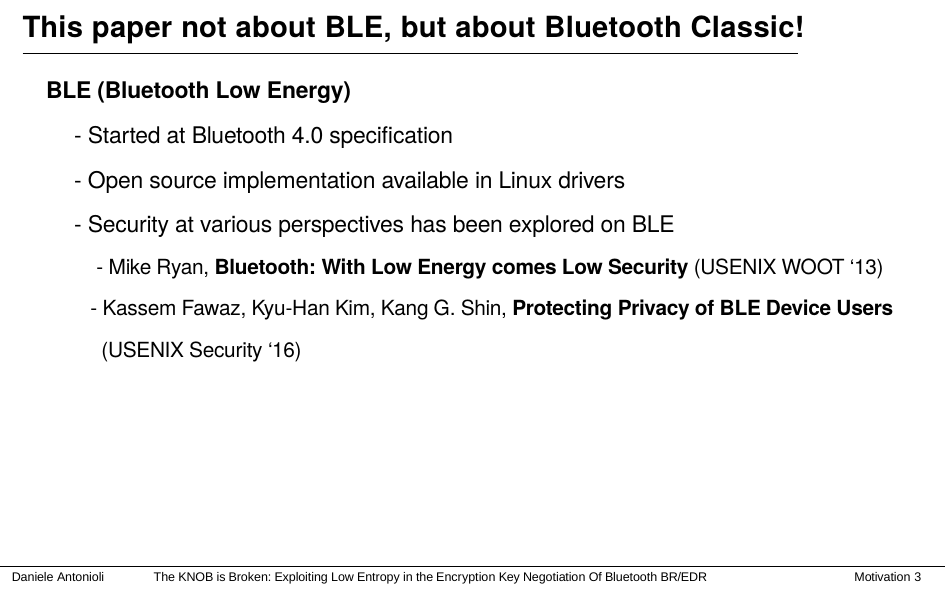

# This paper not about BLE, but about Bluetooth Classic!

BLE (Bluetooth Low Energy)
	- Started at Bluetooth 4.0 specification
	- Open source implementation available in Linux drivers
	- Security at various perspectives has been explored on BLE
	    - Mike Ryan, Bluetooth: With Low Energy comes Low Security (USENIX WOOT ‘13)
        - Kassem Fawaz, Kyu-Han Kim, Kang G. Shin, Protecting Privacy of BLE Device Users
          (USENIX Security ‘16)

Daniele Antonioli
The KNOB is Broken: Exploiting Low Entropy in the Encryption Key Negotiation Of Bluetooth BR/EDR
Motivation 3